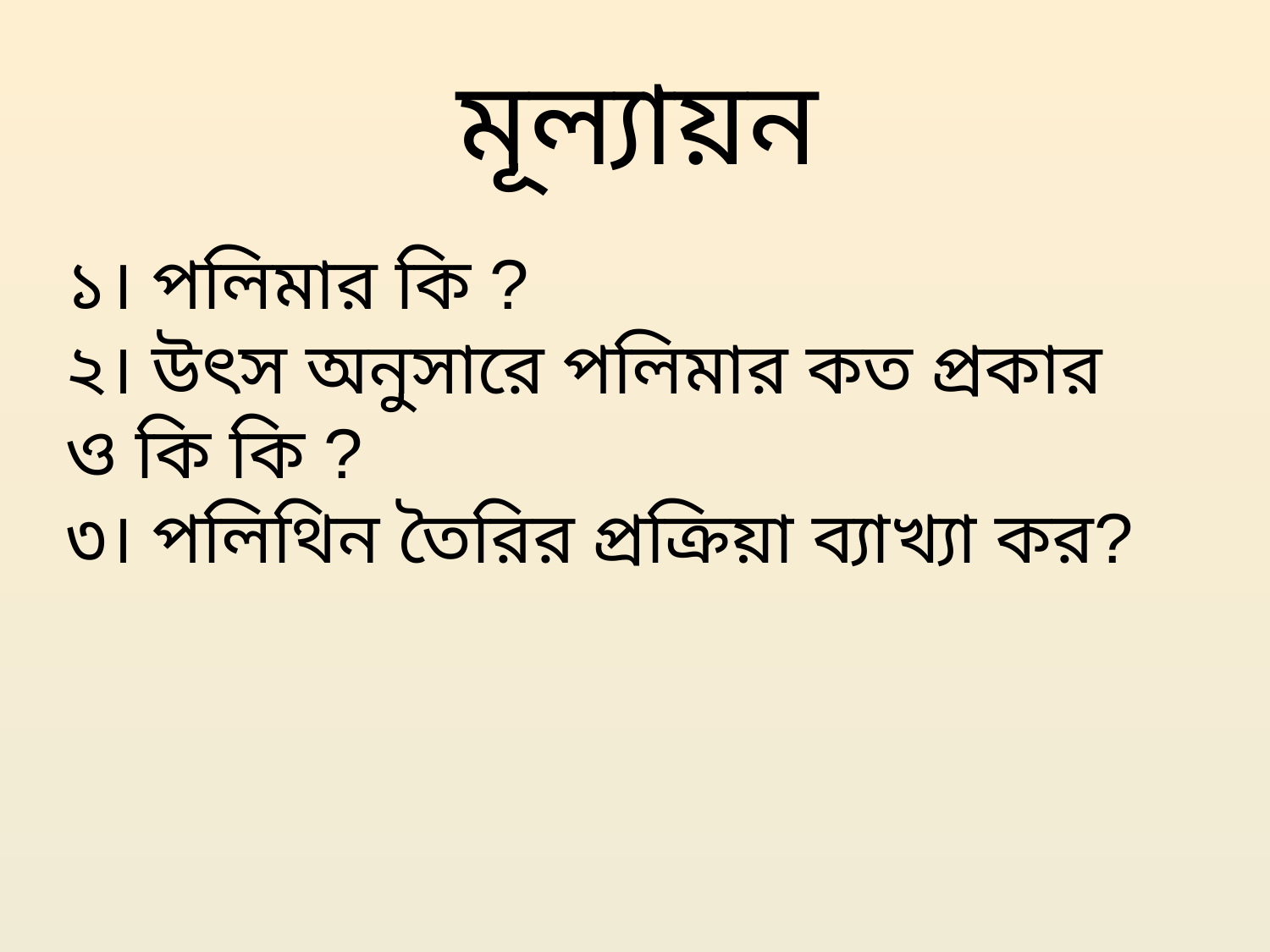

মূল্যায়ন
১। পলিমার কি ?
২। উৎস অনুসারে পলিমার কত প্রকার ও কি কি ?
৩। পলিথিন তৈরির প্রক্রিয়া ব্যাখ্যা কর?